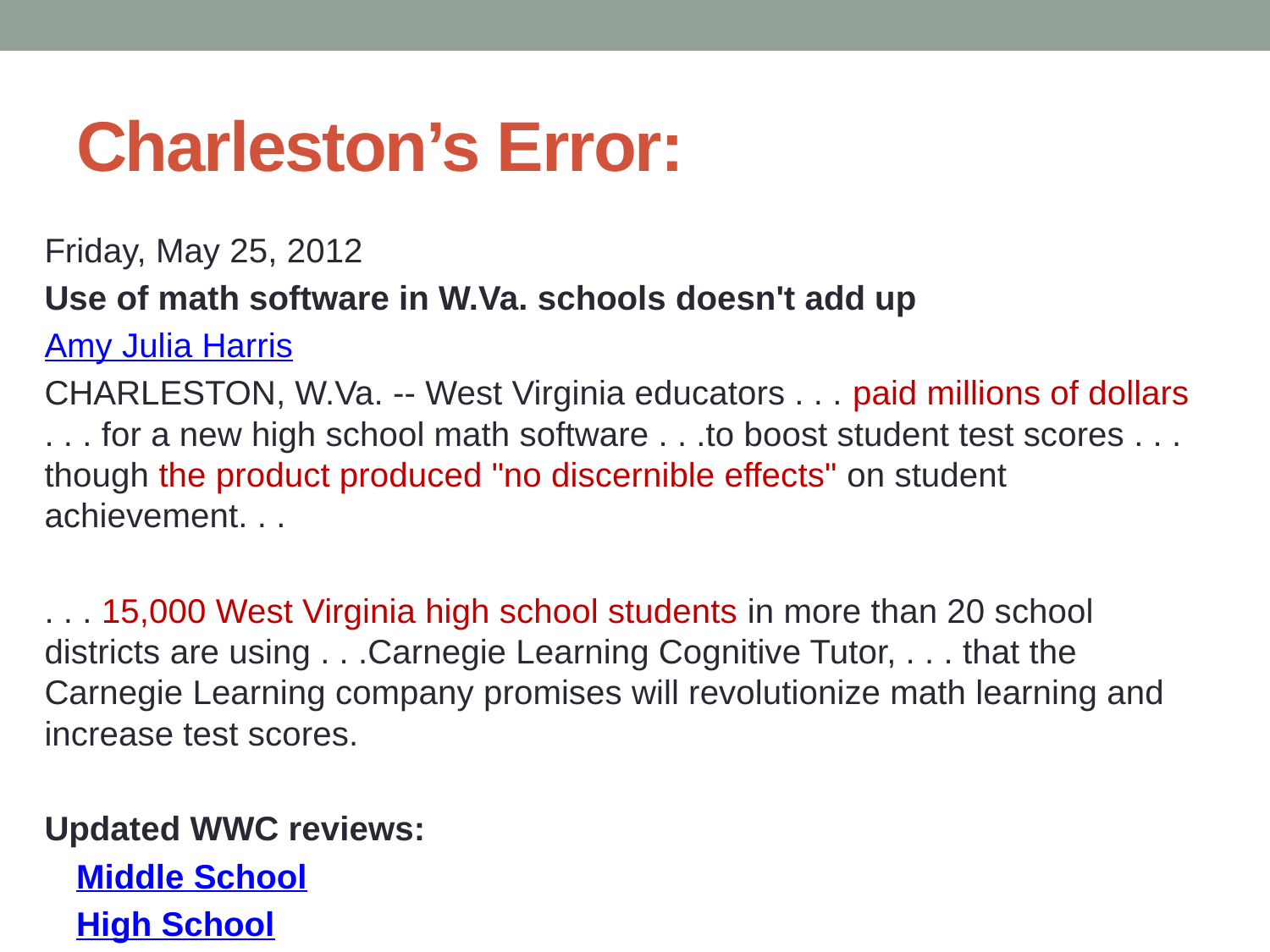

# Charleston’s Error:
Friday, May 25, 2012
Use of math software in W.Va. schools doesn't add up
Amy Julia Harris
CHARLESTON, W.Va. -- West Virginia educators . . . paid millions of dollars . . . for a new high school math software . . .to boost student test scores . . . though the product produced "no discernible effects" on student achievement. . .

. . . 15,000 West Virginia high school students in more than 20 school districts are using . . .Carnegie Learning Cognitive Tutor, . . . that the Carnegie Learning company promises will revolutionize math learning and increase test scores.

Updated WWC reviews:
Middle School
High School